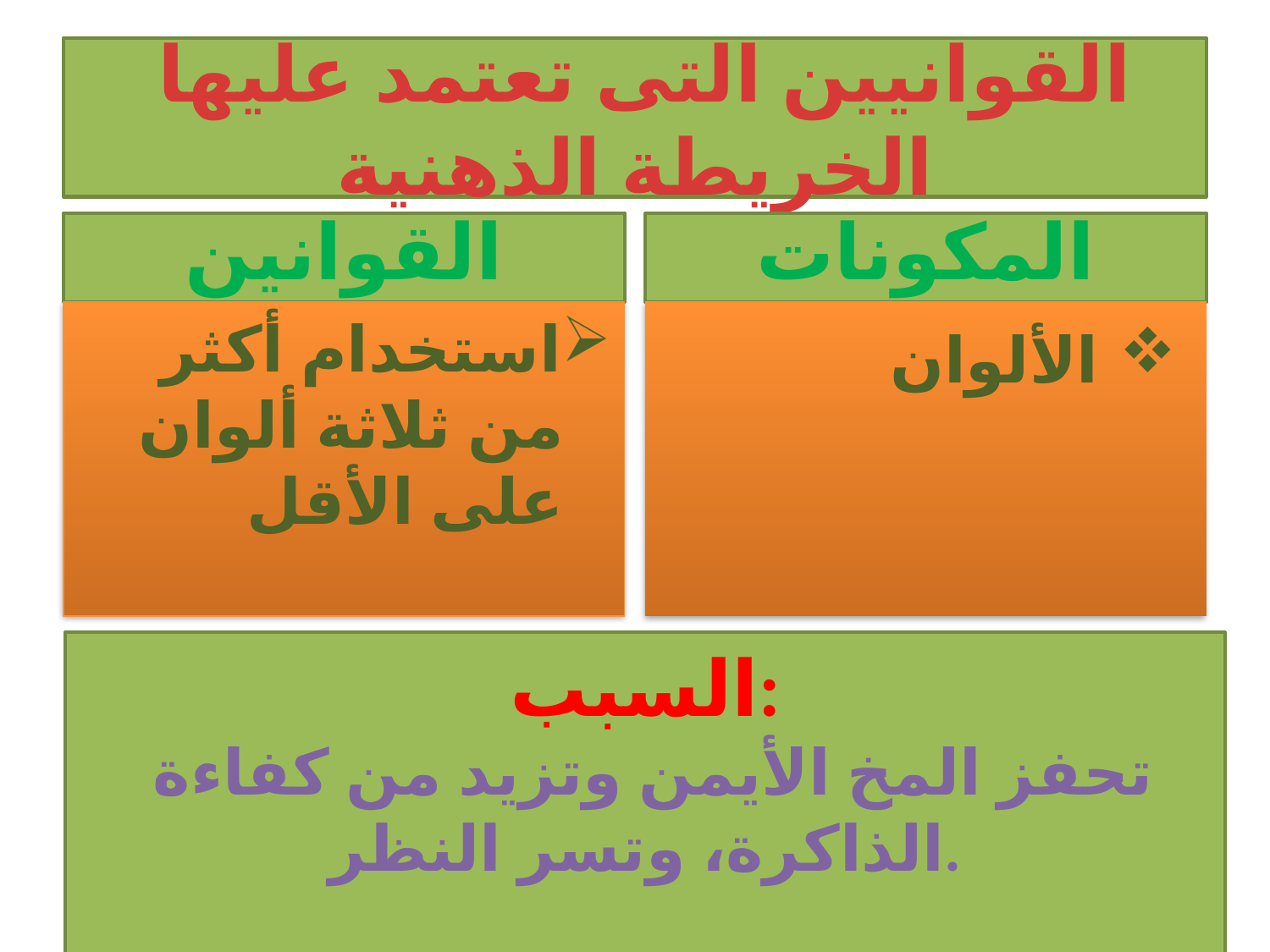

# القوانيين التى تعتمد عليها الخريطة الذهنية
القوانين
المكونات
استخدام أكثر من ثلاثة ألوان على الأقل

الألوان
السبب:
 تحفز المخ الأيمن وتزيد من كفاءة الذاكرة، وتسر النظر.